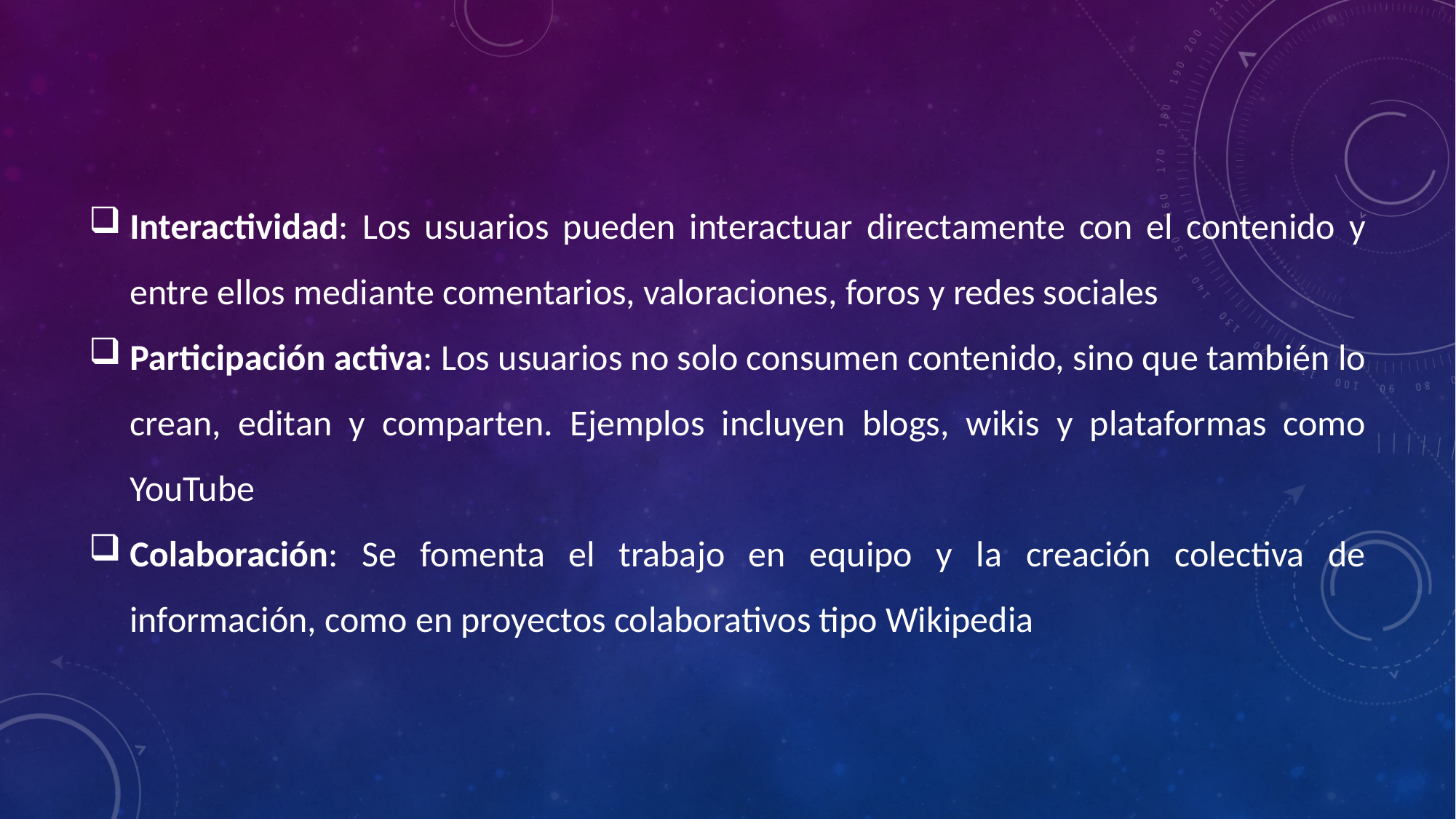

Interactividad: Los usuarios pueden interactuar directamente con el contenido y entre ellos mediante comentarios, valoraciones, foros y redes sociales
Participación activa: Los usuarios no solo consumen contenido, sino que también lo crean, editan y comparten. Ejemplos incluyen blogs, wikis y plataformas como YouTube
Colaboración: Se fomenta el trabajo en equipo y la creación colectiva de información, como en proyectos colaborativos tipo Wikipedia